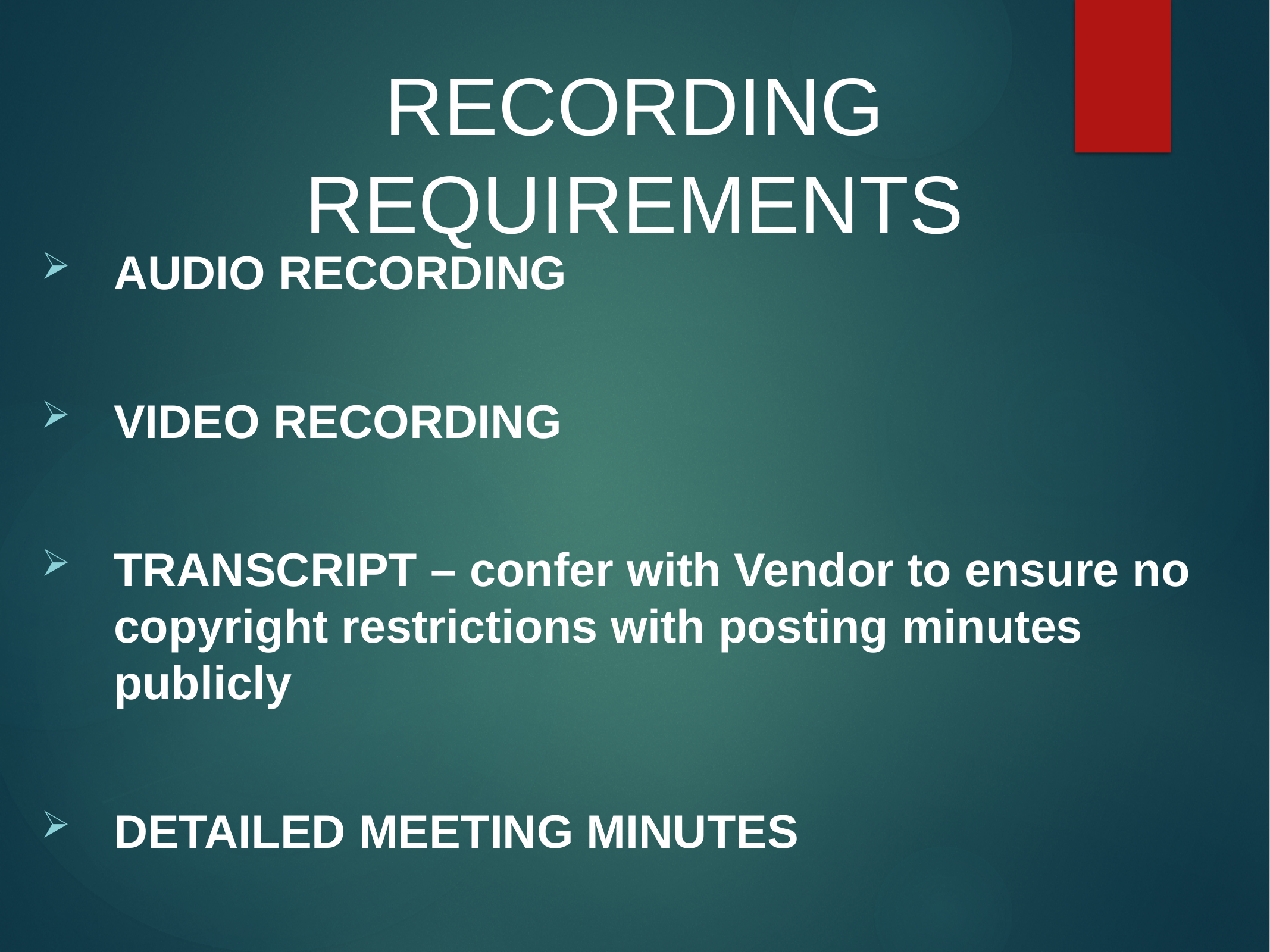

# RECORDING REQUIREMENTS

AUDIO RECORDING

VIDEO RECORDING

TRANSCRIPT – confer with Vendor to ensure no copyright restrictions with posting minutes publicly

DETAILED MEETING MINUTES